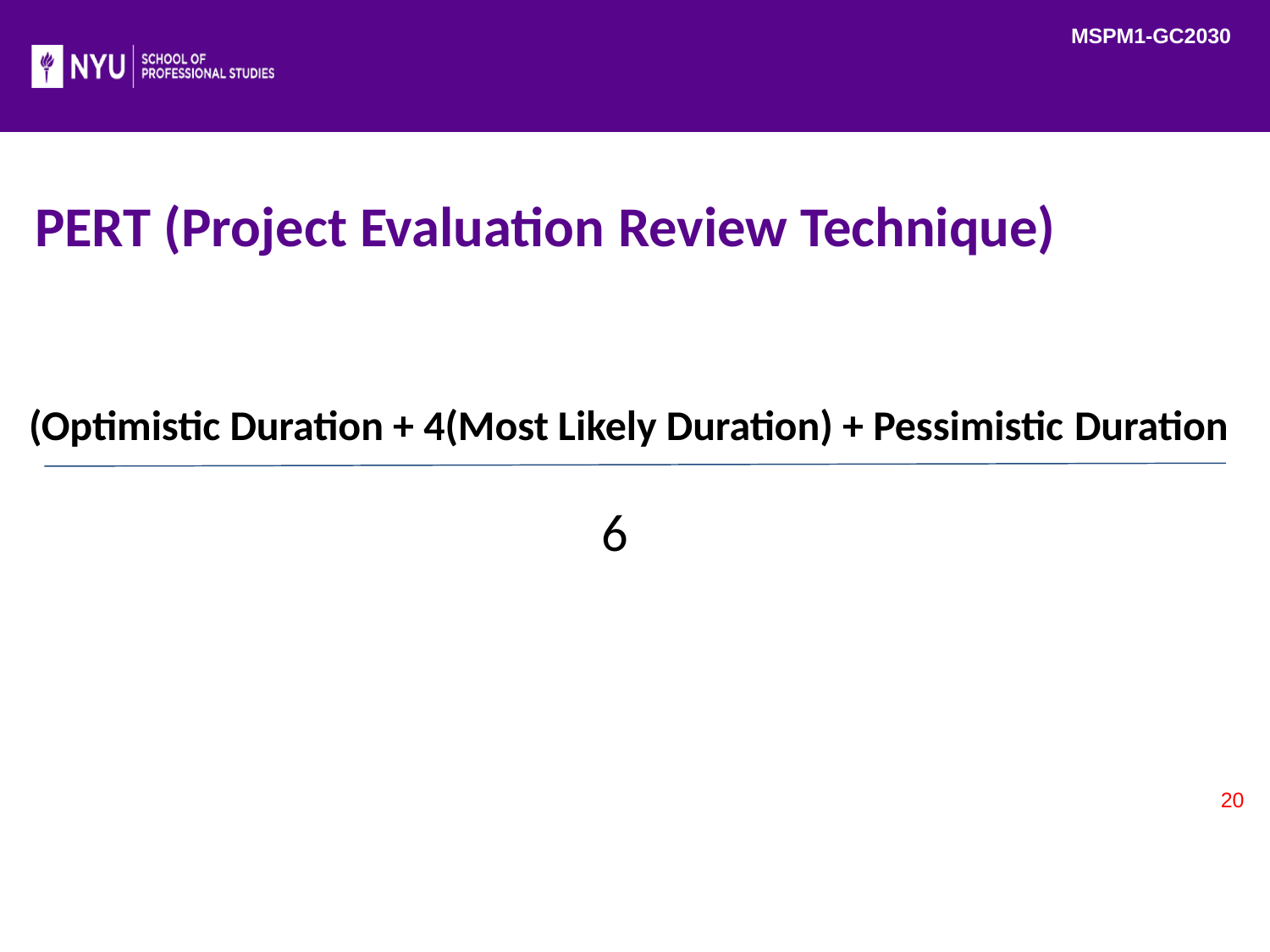

MSPM1-GC2030
# PERT (Project Evaluation Review Technique)
(Optimistic Duration + 4(Most Likely Duration) + Pessimistic Duration

6

20